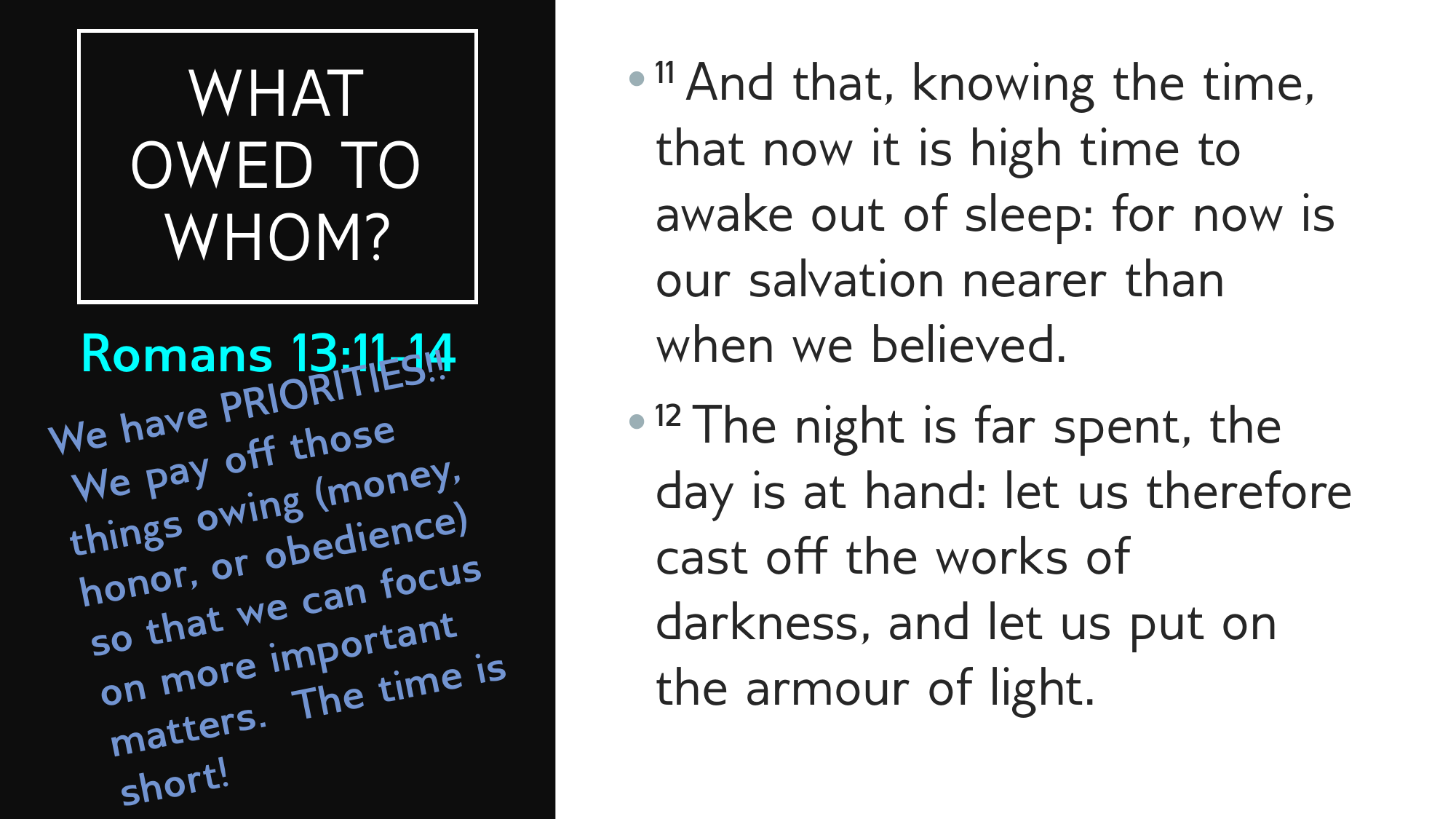

# What Owed to Whom?
11 And that, knowing the time, that now it is high time to awake out of sleep: for now is our salvation nearer than when we believed.
12 The night is far spent, the day is at hand: let us therefore cast off the works of darkness, and let us put on the armour of light.
Romans 13:11-14
We have PRIORITIES!!    We pay off those things owing (money, honor, or obedience) so that we can focus on more important matters.  The time is short!